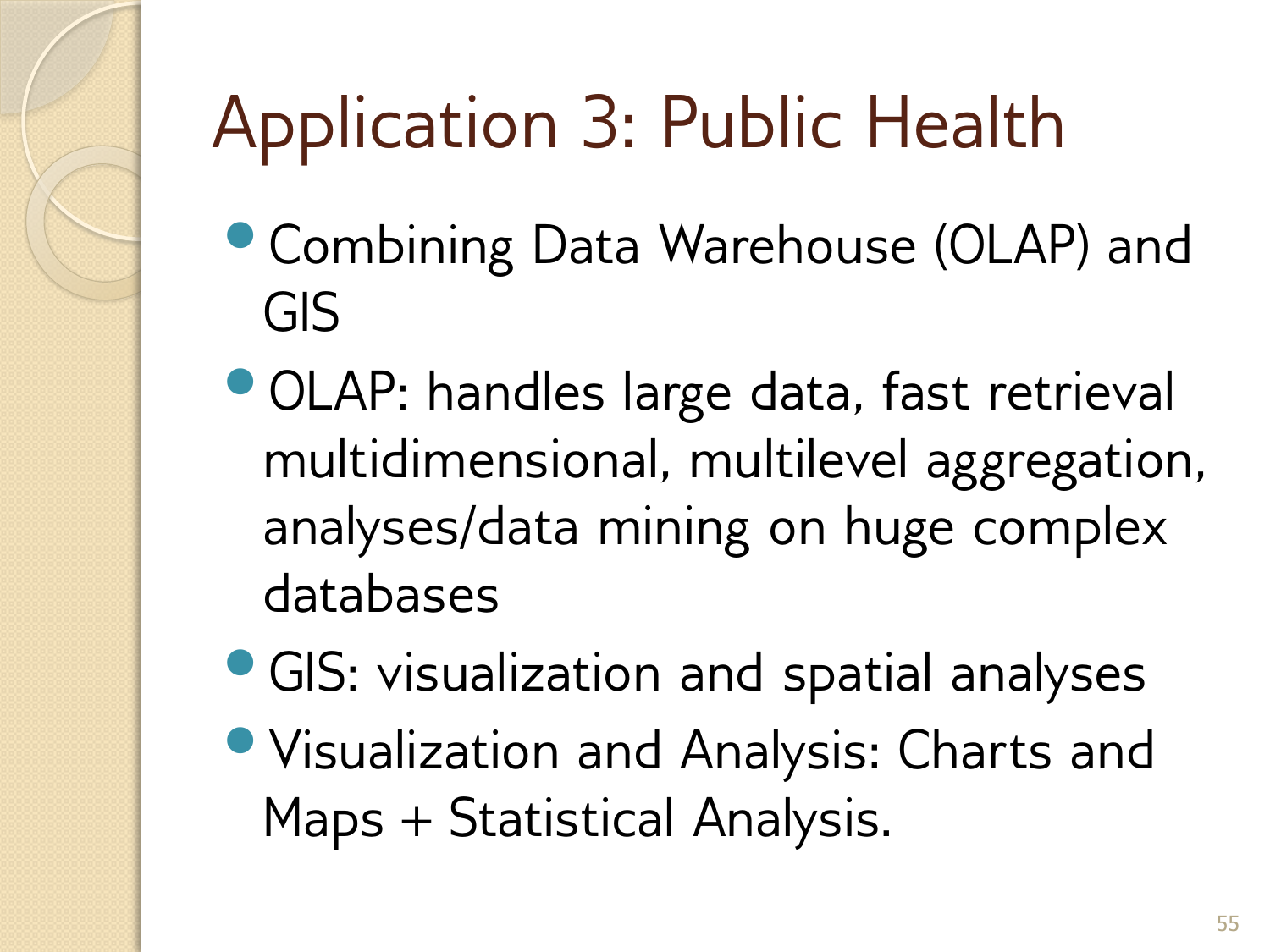

# Application 3: Public Health
Combining Data Warehouse (OLAP) and GIS
OLAP: handles large data, fast retrieval multidimensional, multilevel aggregation, analyses/data mining on huge complex databases
GIS: visualization and spatial analyses
Visualization and Analysis: Charts and Maps + Statistical Analysis.

55